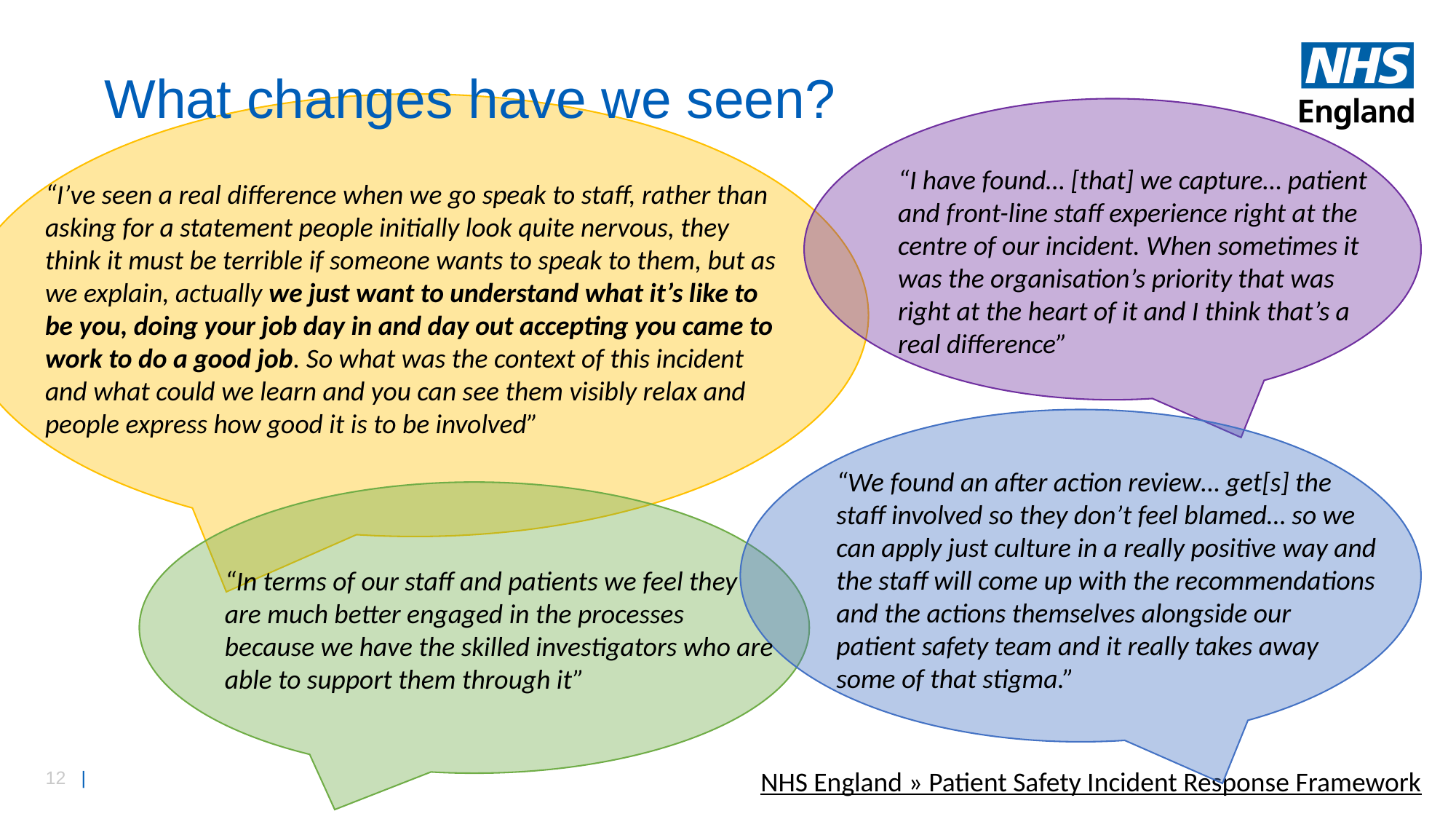

What changes have we seen?

“I have found… [that] we capture… patient and front-line staff experience right at the centre of our incident. When sometimes it was the organisation’s priority that was right at the heart of it and I think that’s a real difference”
“I’ve seen a real difference when we go speak to staff, rather than asking for a statement people initially look quite nervous, they think it must be terrible if someone wants to speak to them, but as we explain, actually we just want to understand what it’s like to be you, doing your job day in and day out accepting you came to work to do a good job. So what was the context of this incident and what could we learn and you can see them visibly relax and people express how good it is to be involved”

“We found an after action review… get[s] the staff involved so they don’t feel blamed… so we can apply just culture in a really positive way and the staff will come up with the recommendations and the actions themselves alongside our patient safety team and it really takes away some of that stigma.”

“In terms of our staff and patients we feel they are much better engaged in the processes because we have the skilled investigators who are able to support them through it”
NHS England » Patient Safety Incident Response Framework